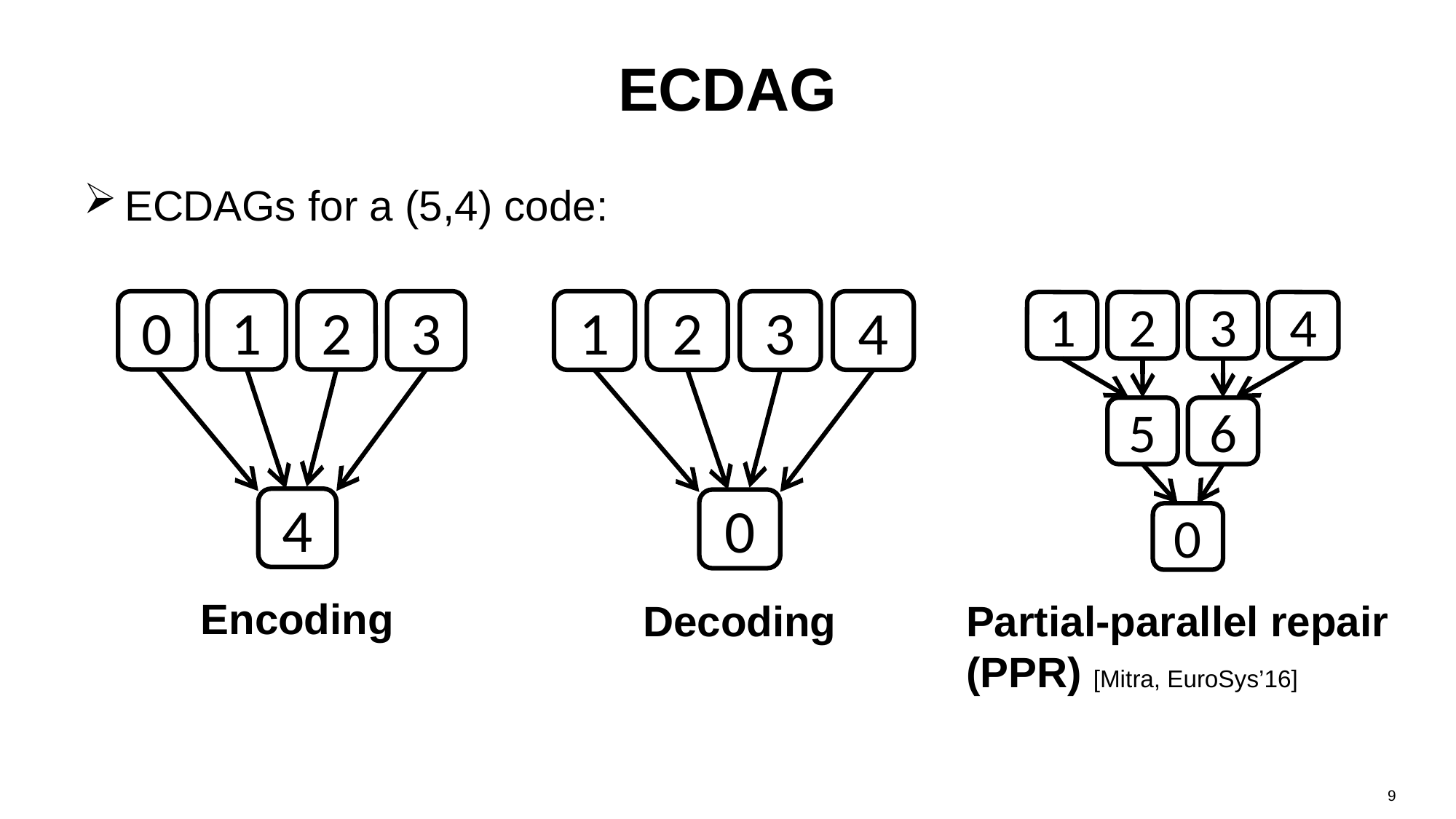

# ECDAG
ECDAGs for a (5,4) code:
0
1
2
3
4
Encoding
1
2
3
4
0
Decoding
1
2
3
4
5
6
0
Partial-parallel repair (PPR) [Mitra, EuroSys’16]
9